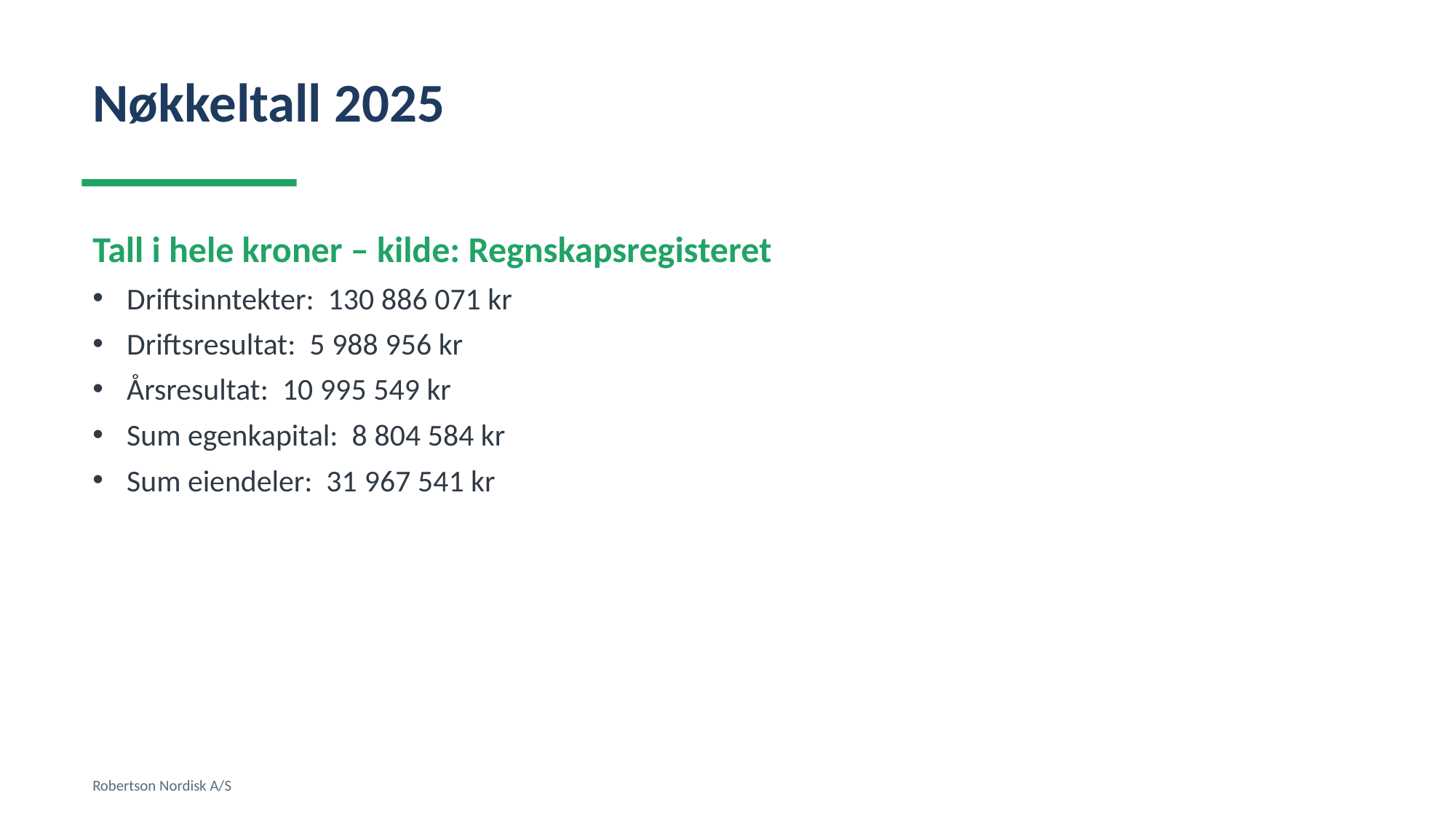

Nøkkeltall 2025

Tall i hele kroner – kilde: Regnskapsregisteret
Driftsinntekter:  130 886 071 kr
Driftsresultat:  5 988 956 kr
Årsresultat:  10 995 549 kr
Sum egenkapital:  8 804 584 kr
Sum eiendeler:  31 967 541 kr
Robertson Nordisk A/S